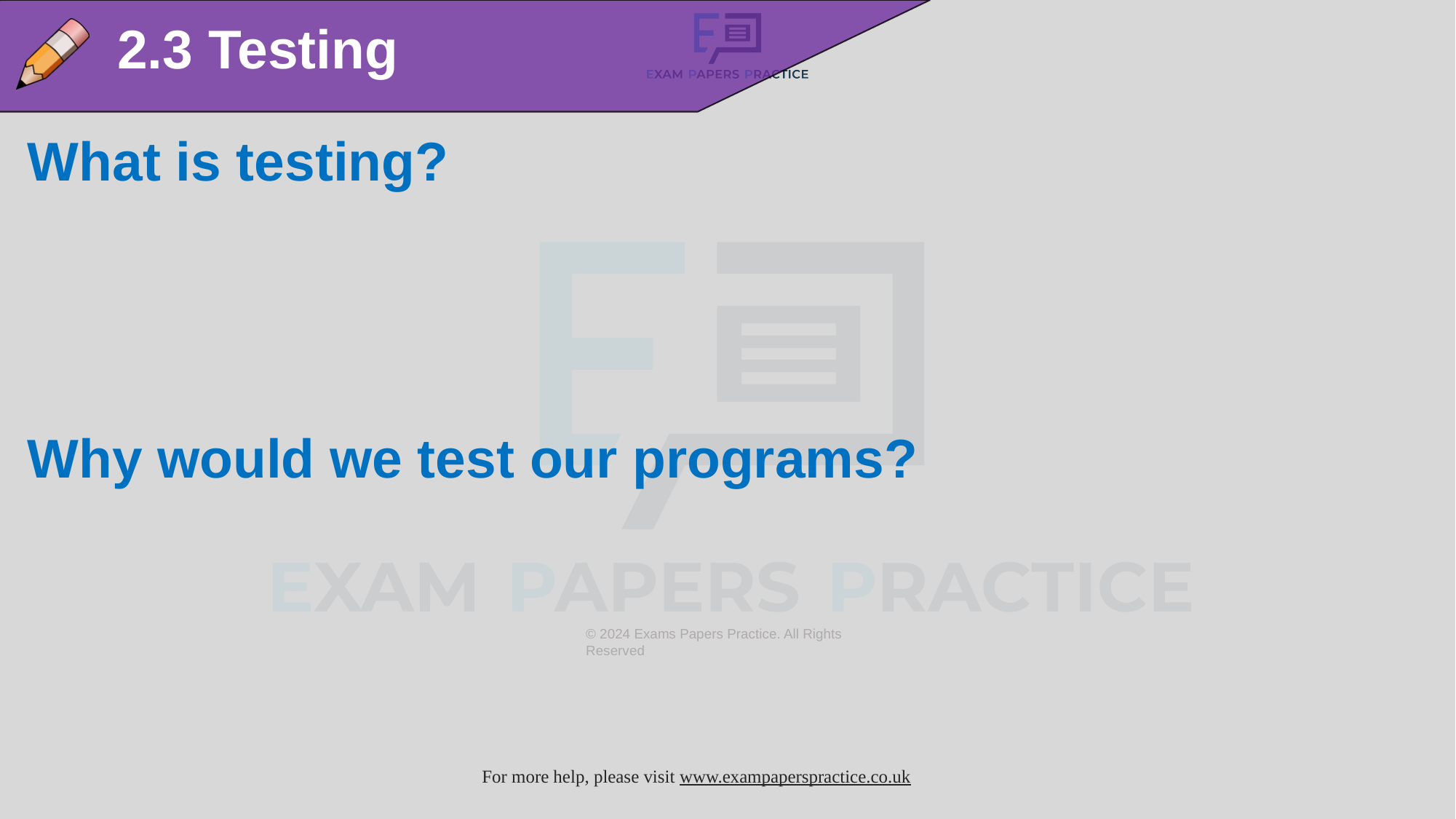

2.3 Testing

What is testing?

Why would we test our programs?